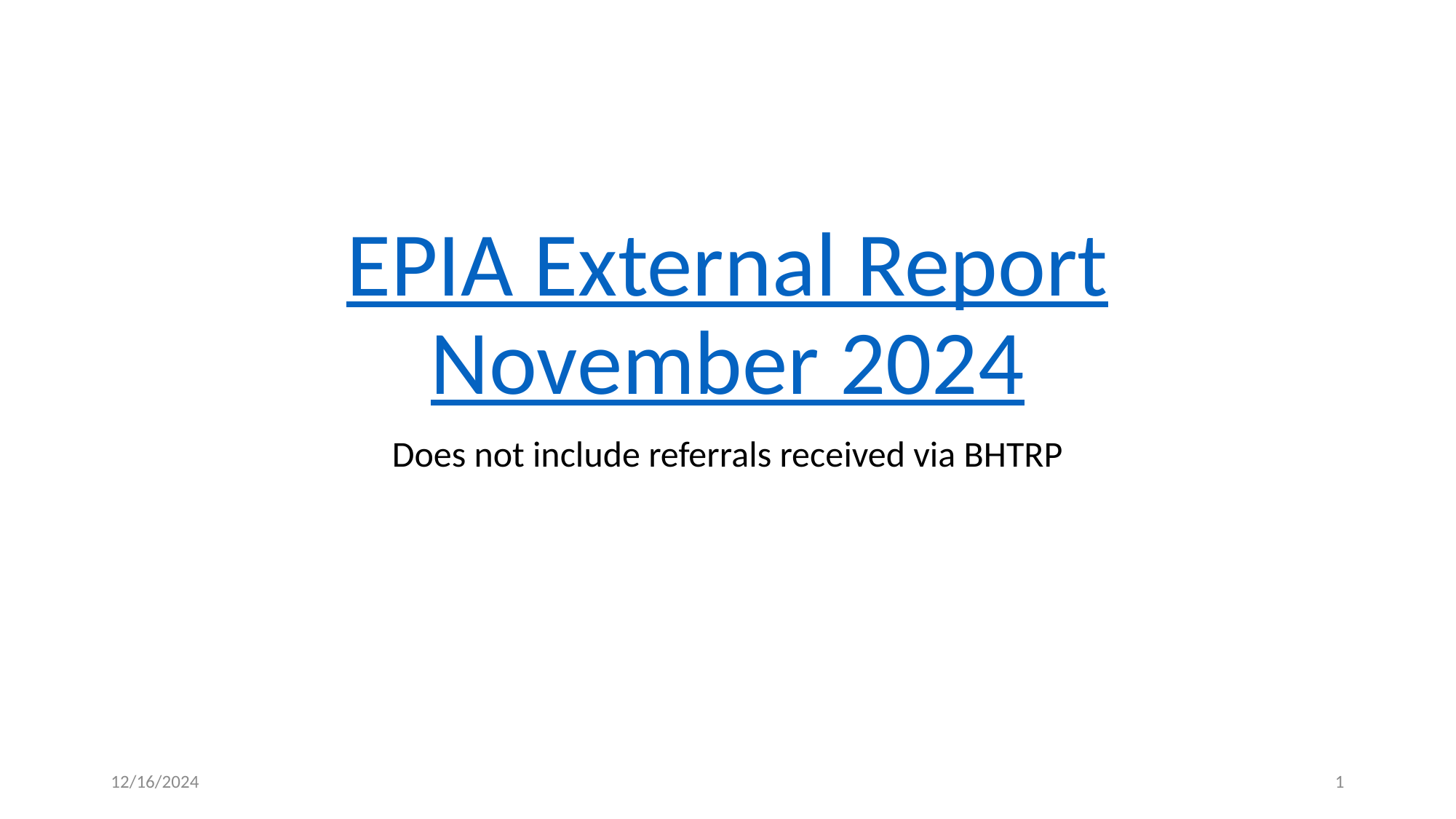

# EPIA External Report November 2024
Does not include referrals received via BHTRP
12/16/2024
1